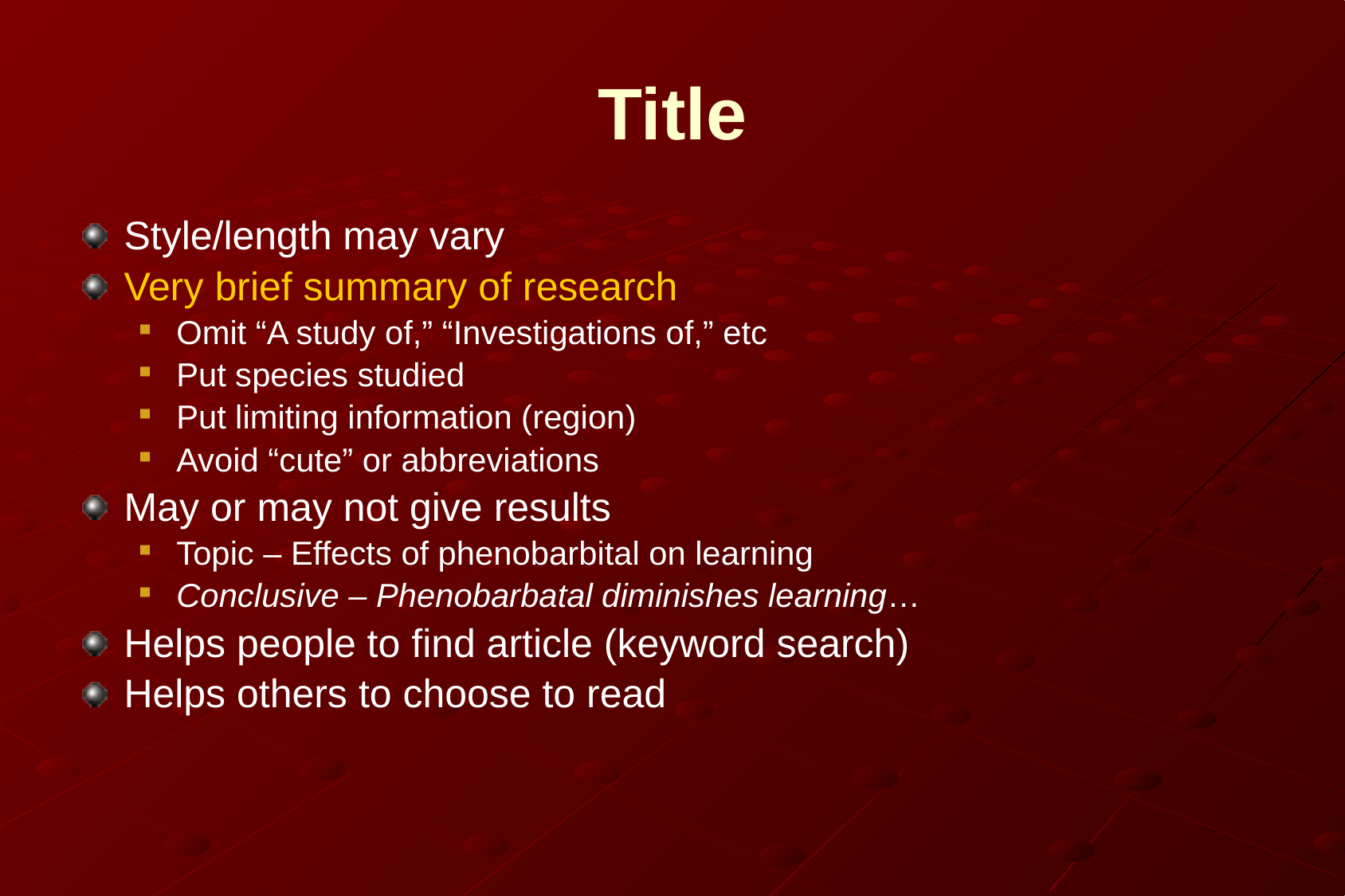

Style/length may vary
Very brief summary of research
Omit “A study of,” “Investigations of,” etc
Put species studied
Put limiting information (region)
Avoid “cute” or abbreviations
May or may not give results
Topic – Effects of phenobarbital on learning
Conclusive – Phenobarbatal diminishes learning…
Helps people to find article (keyword search)
Helps others to choose to read
# Title